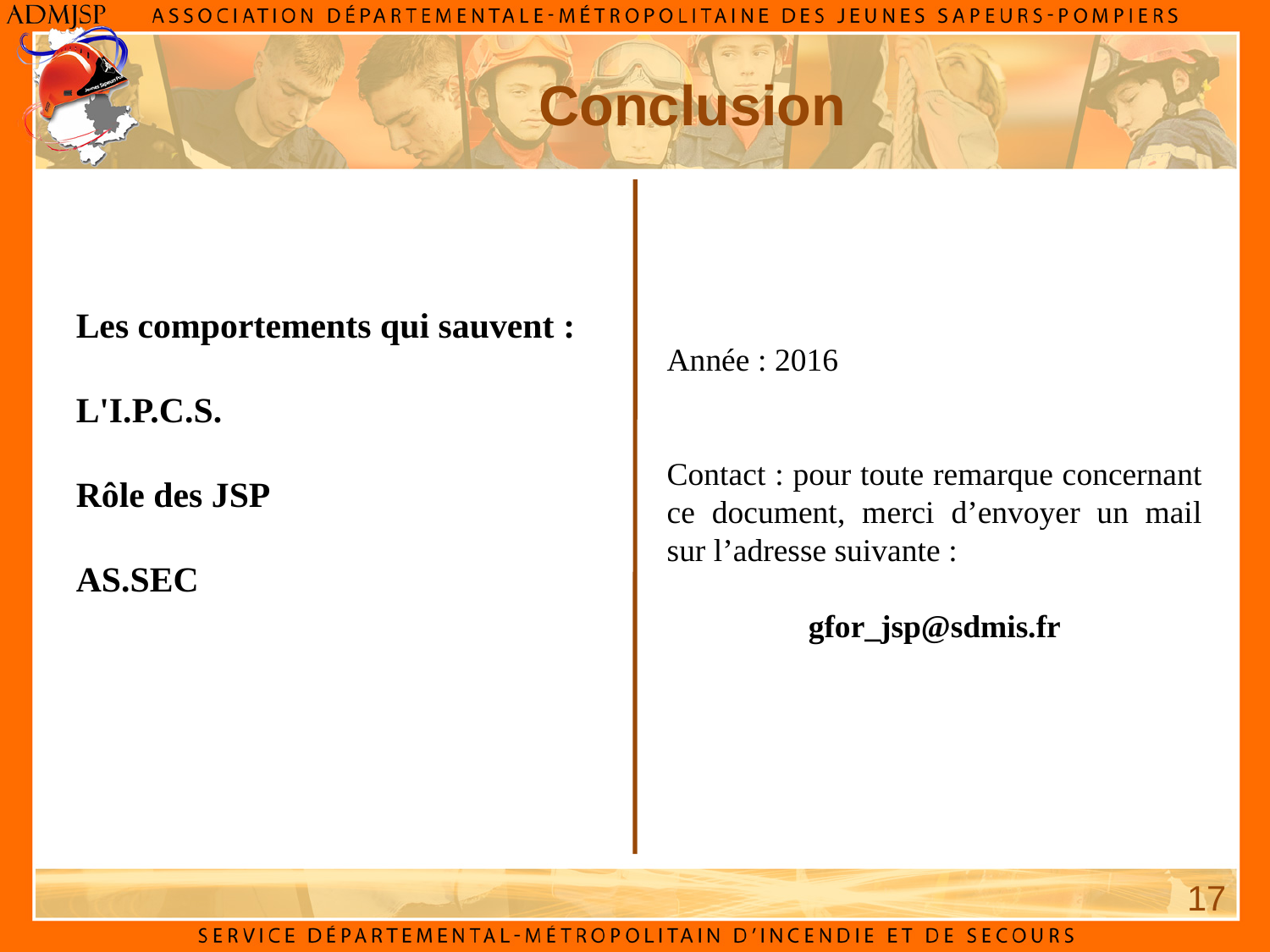

Conclusion
Les comportements qui sauvent :

L'I.P.C.S.

Rôle des JSP

AS.SEC
Année : 2016

Contact : pour toute remarque concernant ce document, merci d’envoyer un mail sur l’adresse suivante :

gfor_jsp@sdmis.fr

17